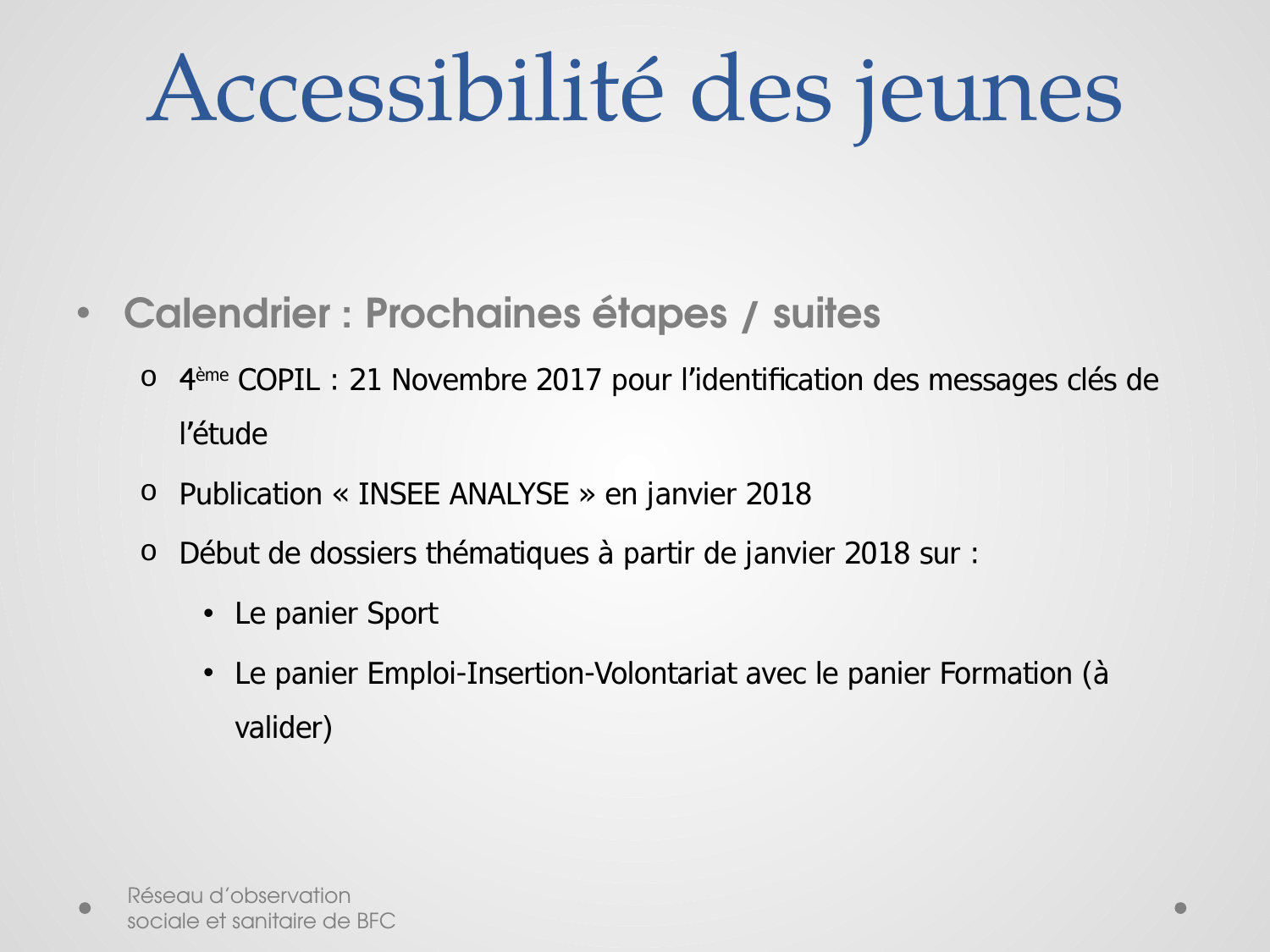

# Accessibilité des jeunes

Calendrier : Prochaines étapes / suites
4ème COPIL : 21 Novembre 2017 pour l’identification des messages clés de l’étude
Publication « INSEE ANALYSE » en janvier 2018
Début de dossiers thématiques à partir de janvier 2018 sur :
Le panier Sport
Le panier Emploi-Insertion-Volontariat avec le panier Formation (à valider)